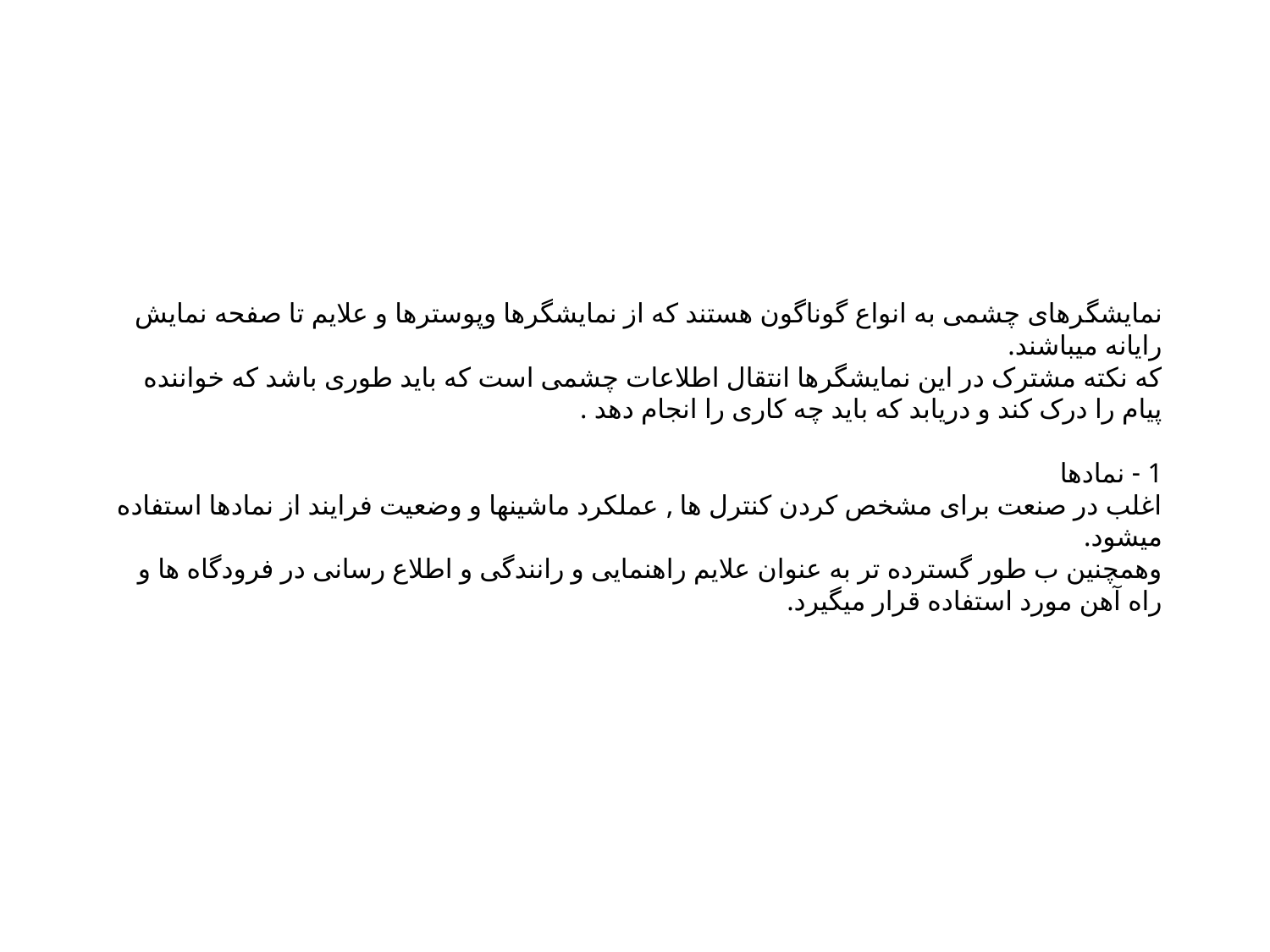

# نمایشگرهای چشمی به انواع گوناگون هستند که از نمایشگرها وپوسترها و علایم تا صفحه نمایش رایانه میباشند. که نکته مشترک در این نمایشگرها انتقال اطلاعات چشمی است که باید طوری باشد که خواننده پیام را درک کند و دریابد که باید چه کاری را انجام دهد . 1 - نمادها اغلب در صنعت برای مشخص کردن کنترل ها , عملکرد ماشینها و وضعیت فرایند از نمادها استفاده میشود. وهمچنین ب طور گسترده تر به عنوان علایم راهنمایی و رانندگی و اطلاع رسانی در فرودگاه ها و راه آهن مورد استفاده قرار میگیرد.